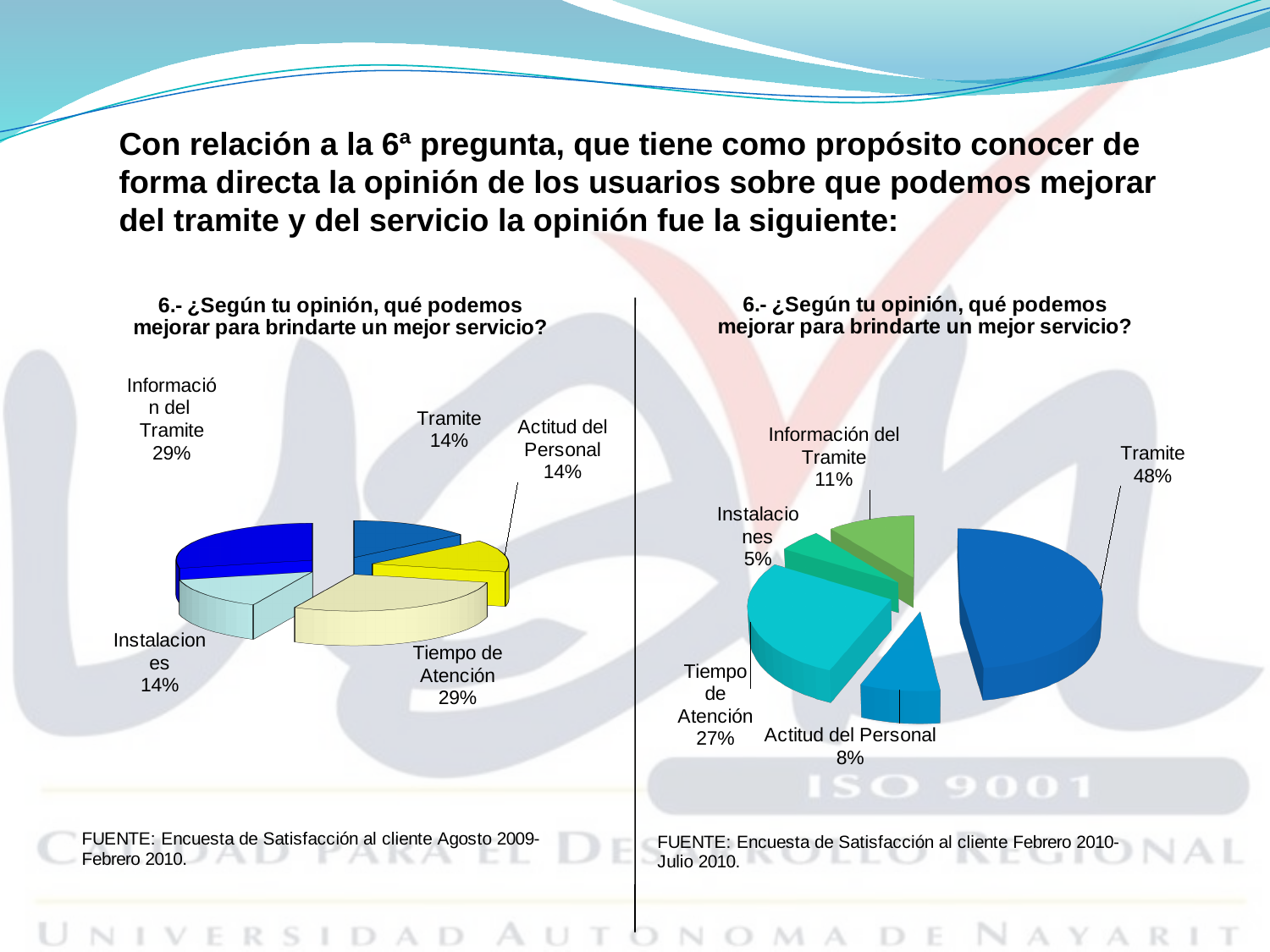

# Con relación a la 6ª pregunta, que tiene como propósito conocer de forma directa la opinión de los usuarios sobre que podemos mejorar del tramite y del servicio la opinión fue la siguiente:

[unsupported chart]

[unsupported chart]